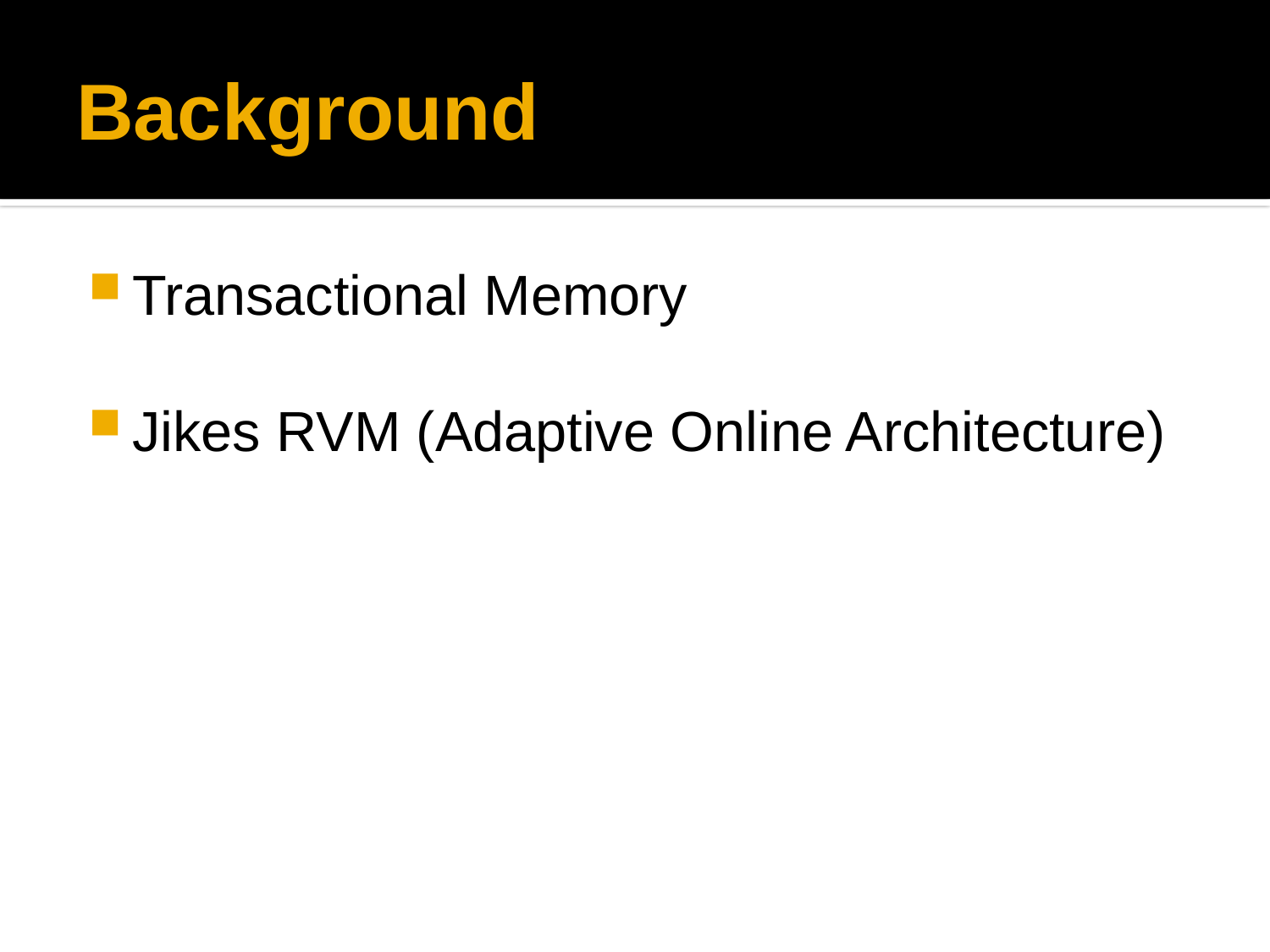

# Background
Transactional Memory

Jikes RVM (Adaptive Online Architecture)